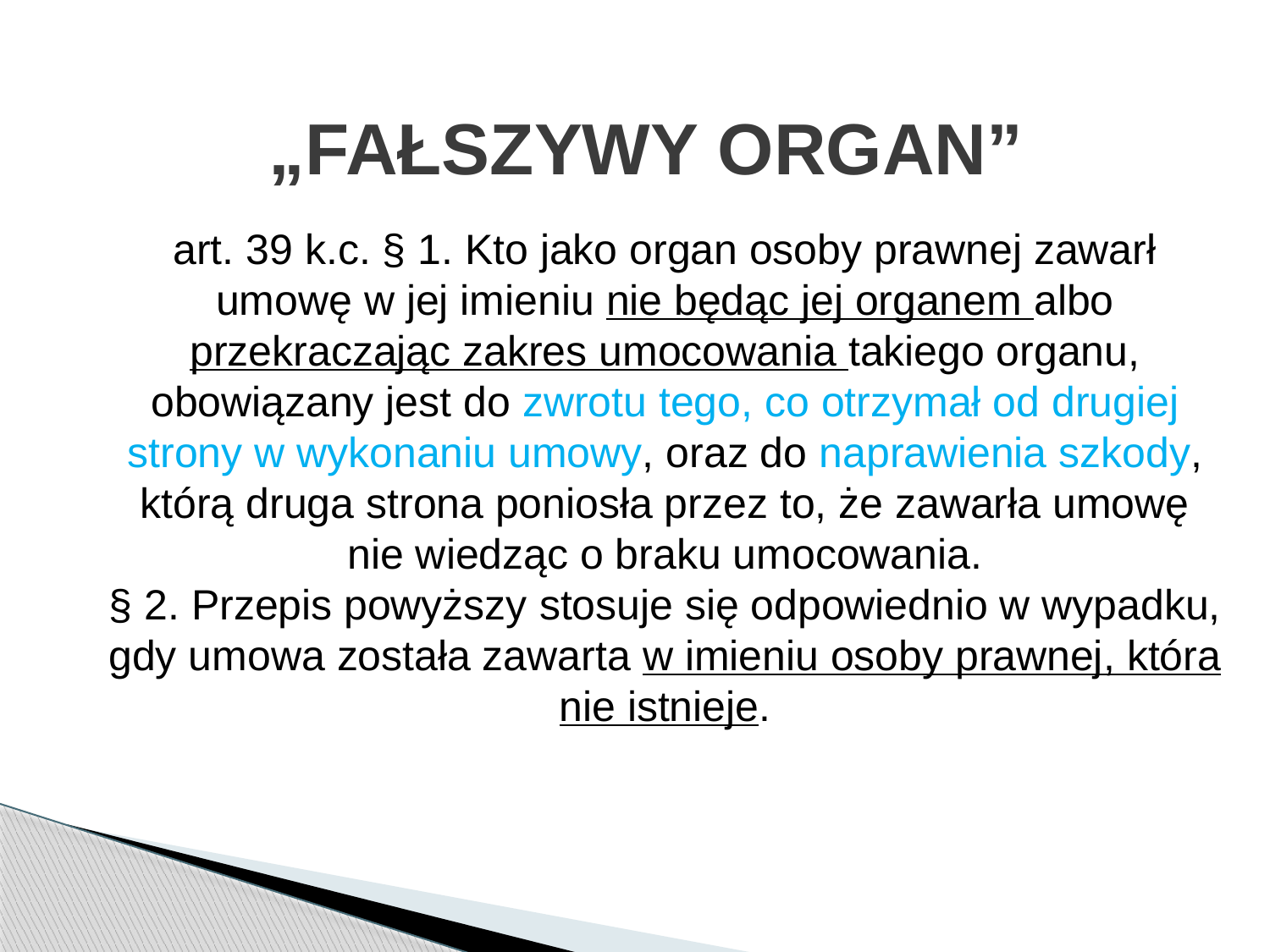

# „FAŁSZYWY ORGAN”
art. 39 k.c. § 1. Kto jako organ osoby prawnej zawarł umowę w jej imieniu nie będąc jej organem albo przekraczając zakres umocowania takiego organu, obowiązany jest do zwrotu tego, co otrzymał od drugiej strony w wykonaniu umowy, oraz do naprawienia szkody, którą druga strona poniosła przez to, że zawarła umowę nie wiedząc o braku umocowania.
§ 2. Przepis powyższy stosuje się odpowiednio w wypadku, gdy umowa została zawarta w imieniu osoby prawnej, która nie istnieje.